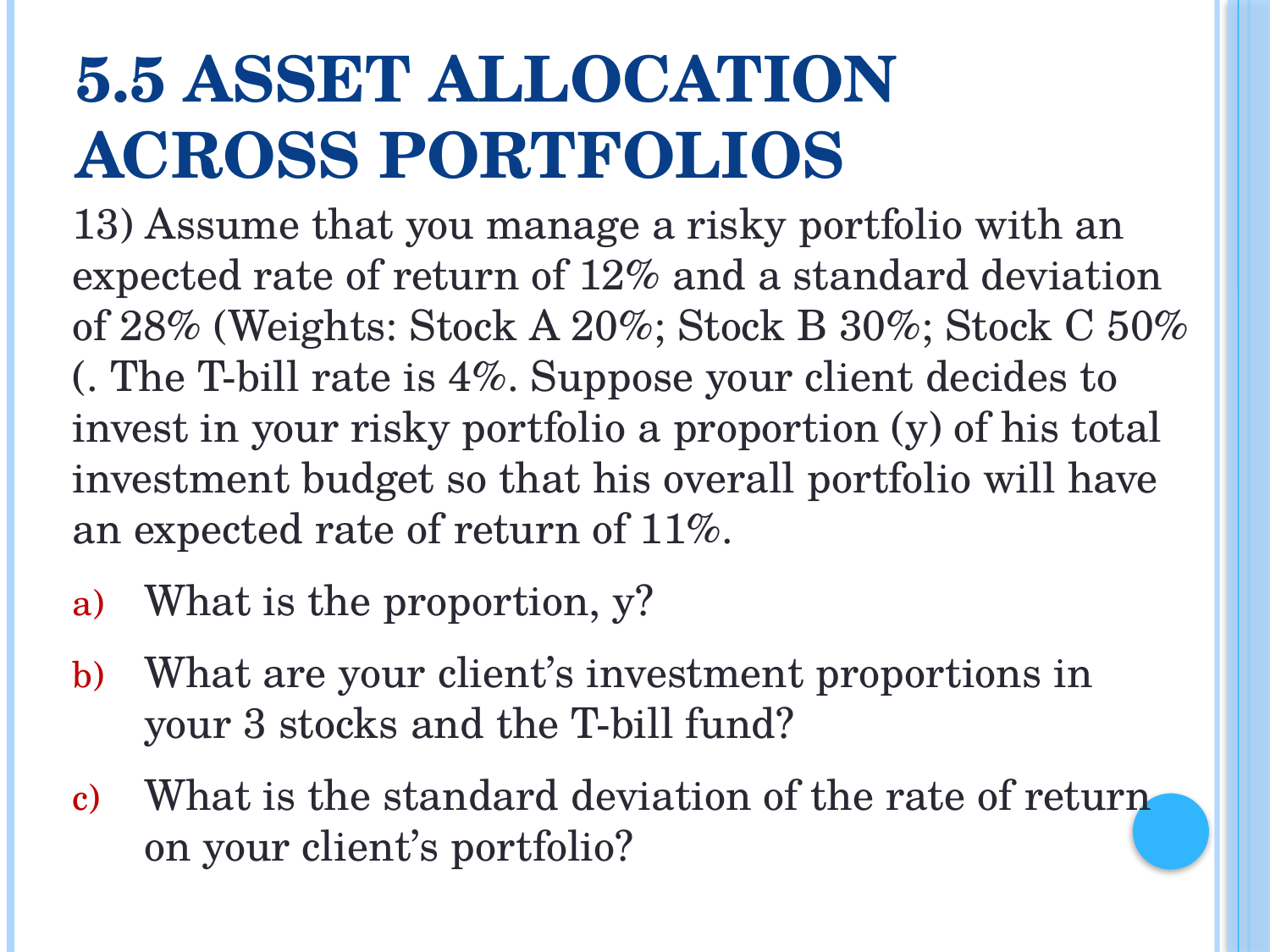

# 5.5 Asset Allocation across Portfolios
13) Assume that you manage a risky portfolio with an expected rate of return of 12% and a standard deviation of 28% (Weights: Stock A 20%; Stock B 30%; Stock C 50%(. The T-bill rate is 4%. Suppose your client decides to invest in your risky portfolio a proportion (y) of his total investment budget so that his overall portfolio will have an expected rate of return of 11%.
What is the proportion, y?
What are your client’s investment proportions in your 3 stocks and the T-bill fund?
What is the standard deviation of the rate of return on your client’s portfolio?